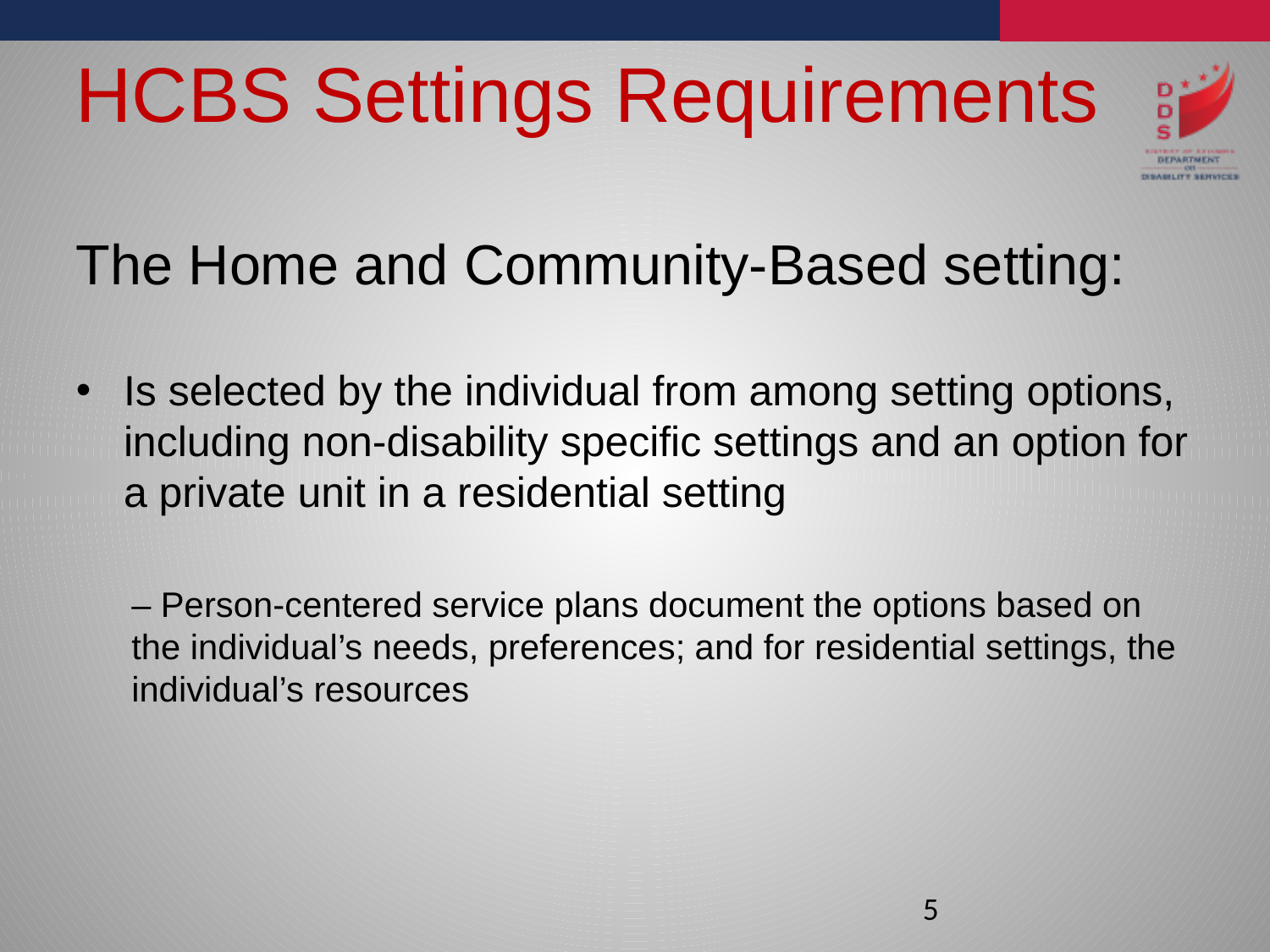

# HCBS Settings Requirements
The Home and Community-Based setting:

Is selected by the individual from among setting options, including non-disability specific settings and an option for a private unit in a residential setting

– Person-centered service plans document the options based on the individual’s needs, preferences; and for residential settings, the individual’s resources
5